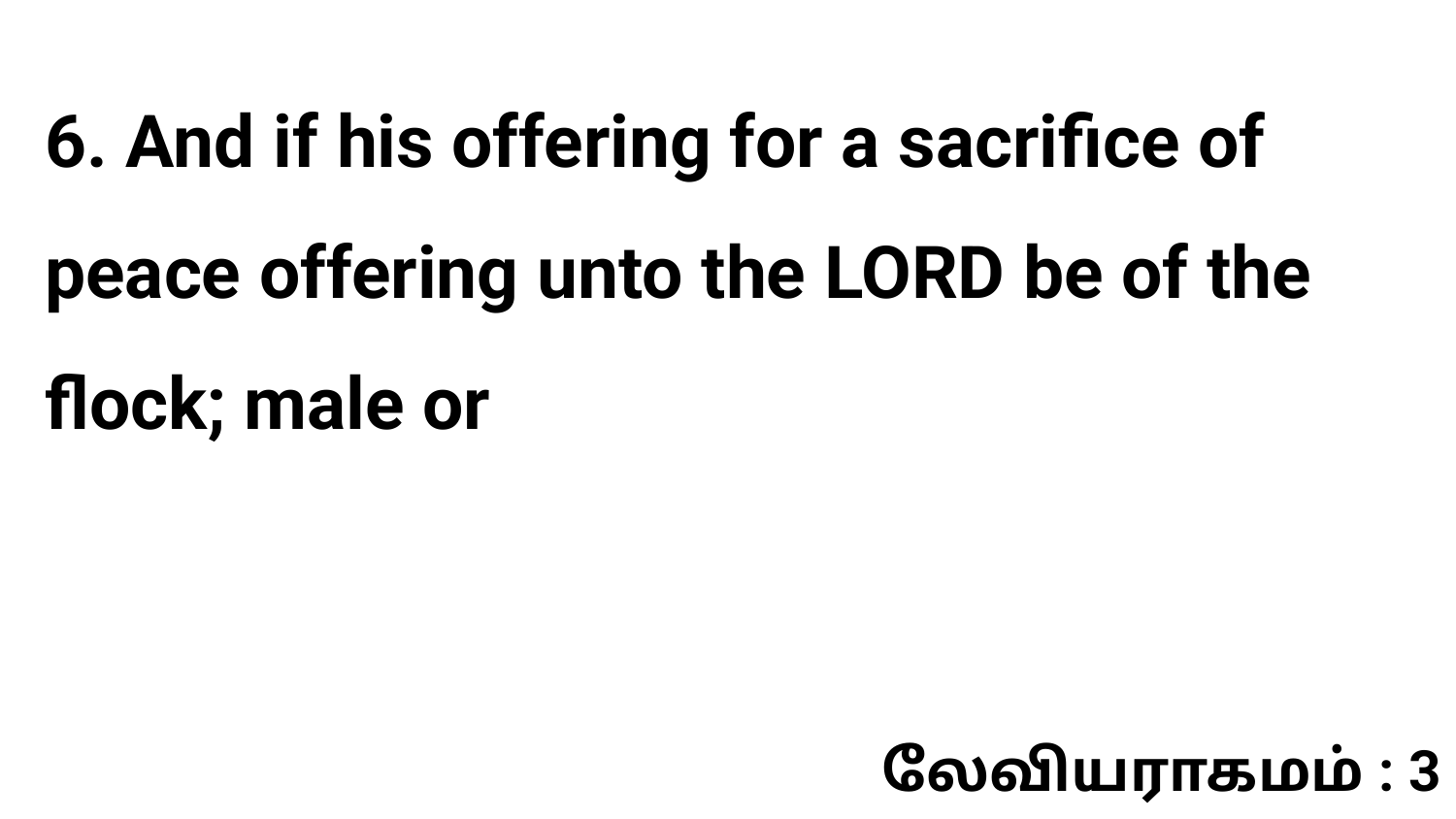

6. And if his offering for a sacrifice of peace offering unto the LORD be of the flock; male or
லேவியராகமம் : 3